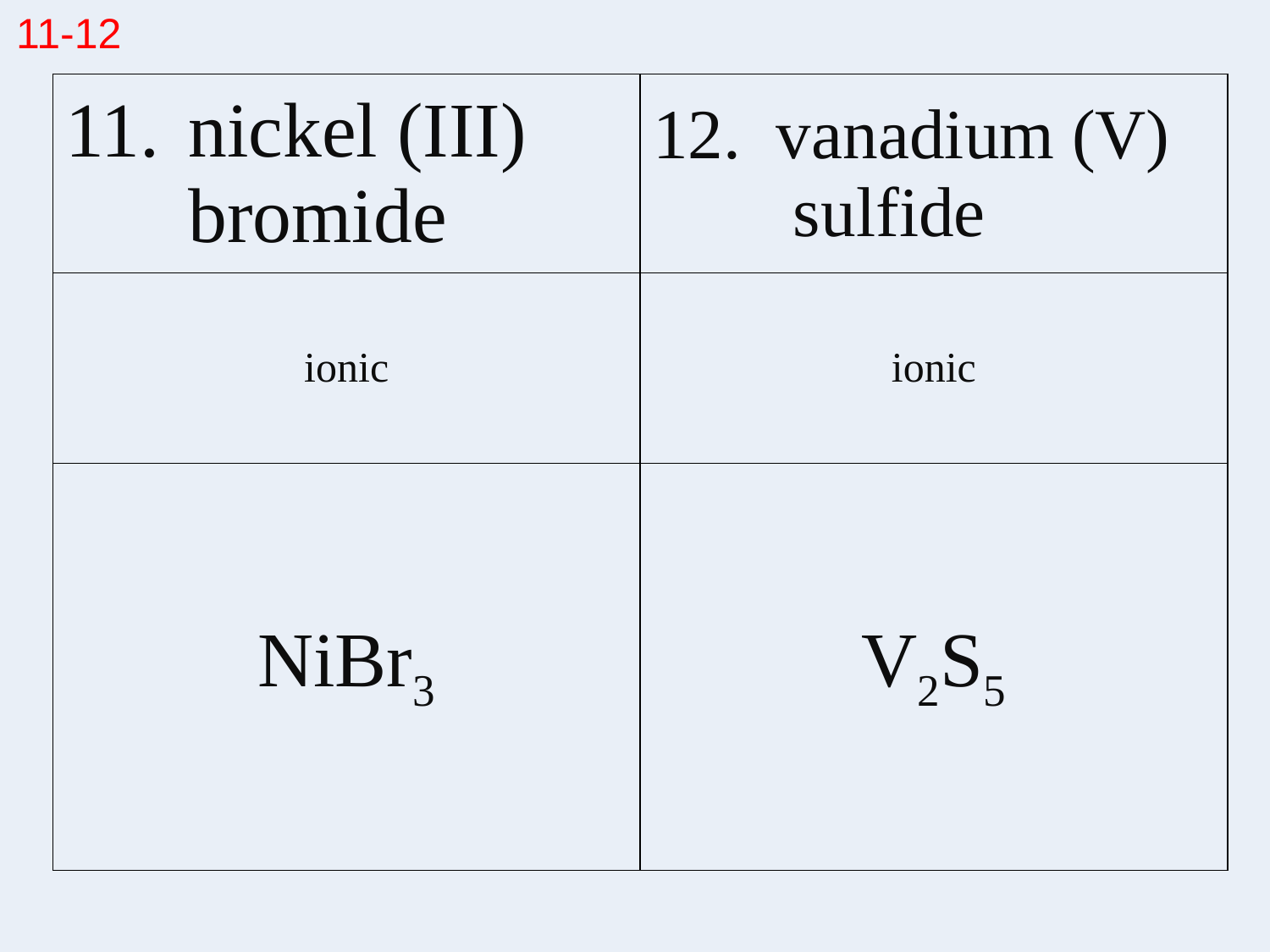

11-12
| nickel (III) bromide | 12. vanadium (V) sulfide |
| --- | --- |
| ionic | ionic |
| NiBr3 | V2S5 |